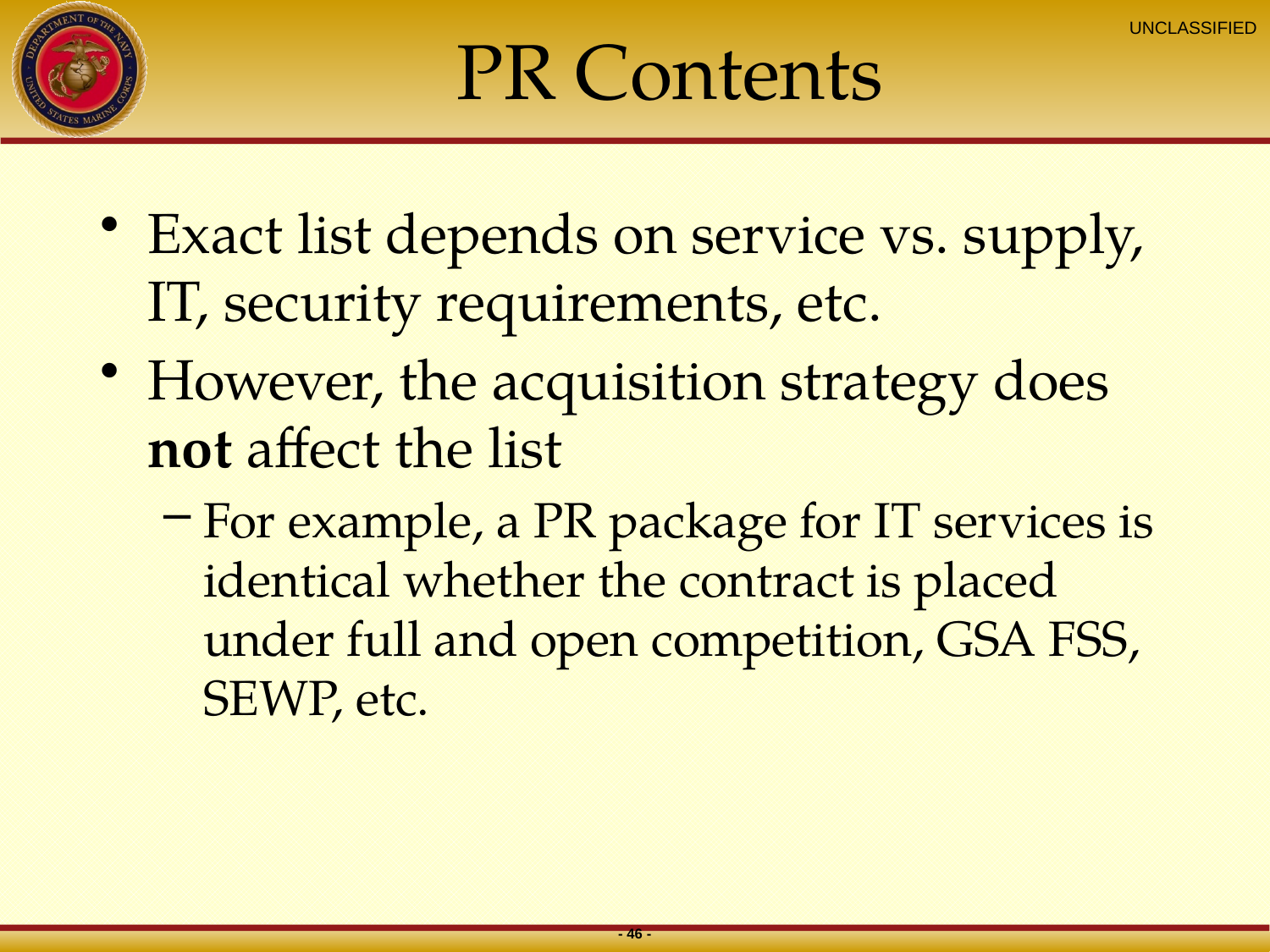

# PR Contents
Exact list depends on service vs. supply, IT, security requirements, etc.
However, the acquisition strategy does not affect the list
For example, a PR package for IT services is identical whether the contract is placed under full and open competition, GSA FSS, SEWP, etc.